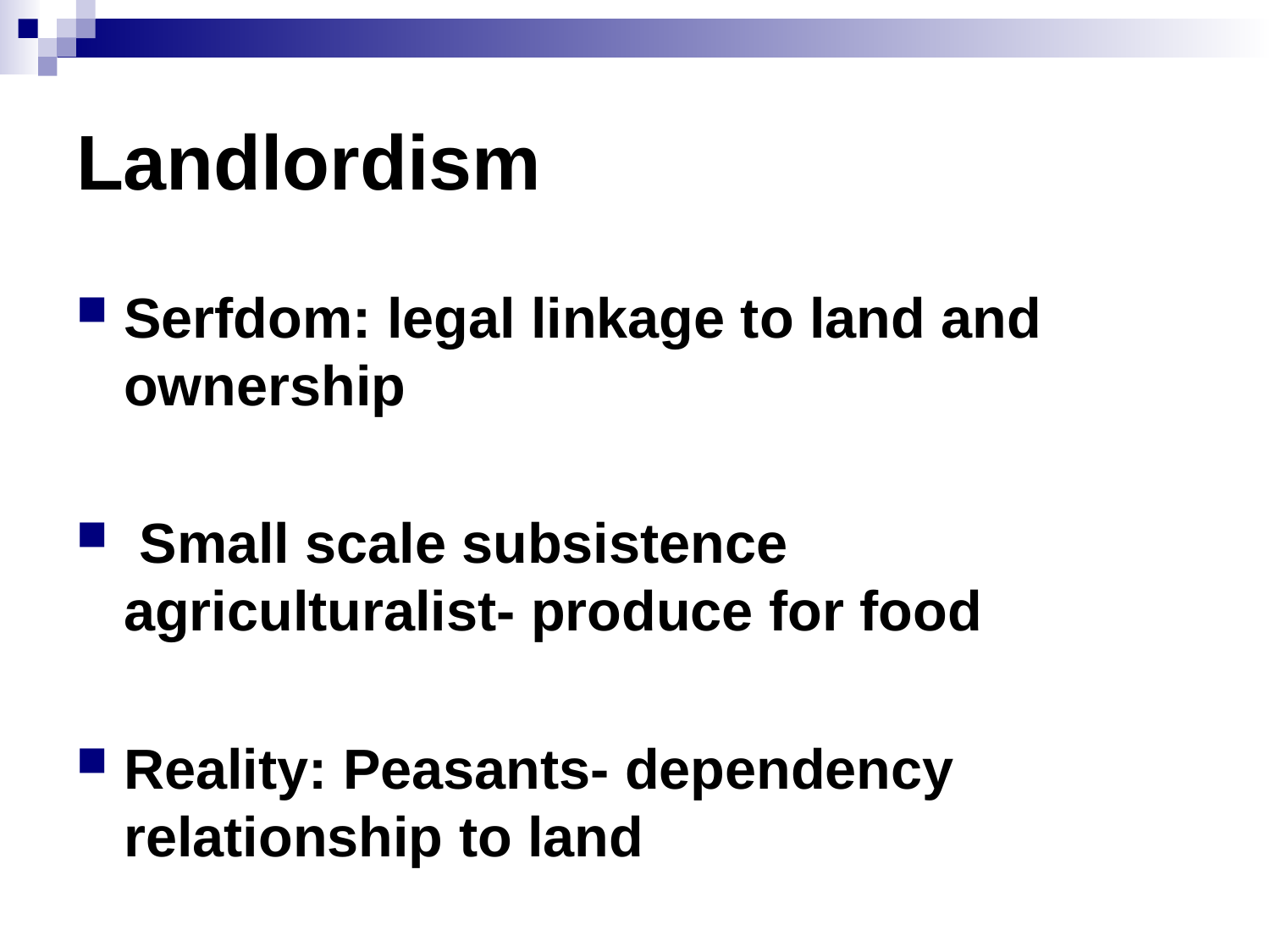

# Landlordism
Serfdom: legal linkage to land and ownership

 Small scale subsistence agriculturalist- produce for food

Reality: Peasants- dependency relationship to land